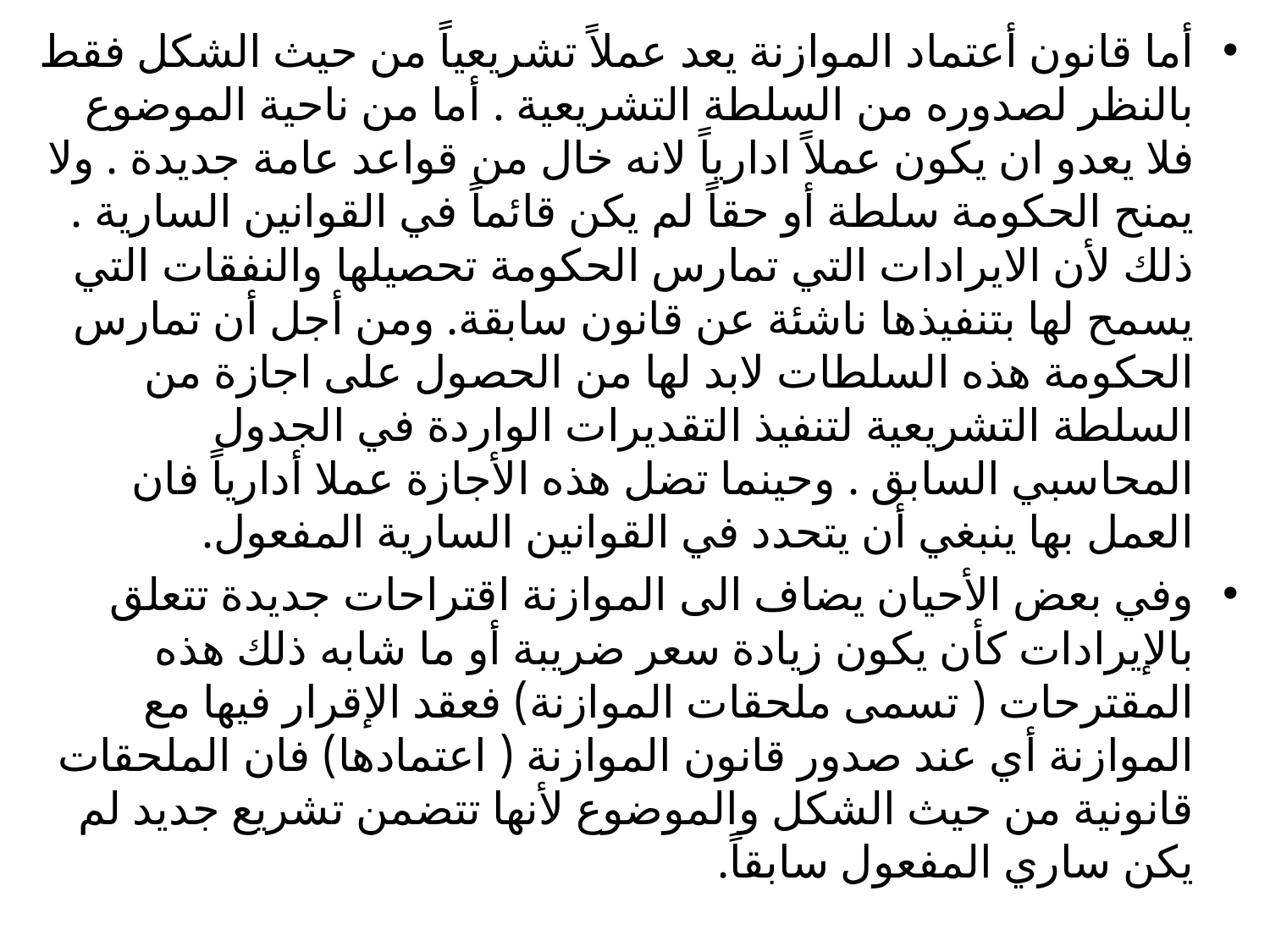

أما قانون أعتماد الموازنة يعد عملاً تشريعياً من حيث الشكل فقط بالنظر لصدوره من السلطة التشريعية . أما من ناحية الموضوع فلا يعدو ان يكون عملاً ادارياً لانه خال من قواعد عامة جديدة . ولا يمنح الحكومة سلطة أو حقاً لم يكن قائماً في القوانين السارية . ذلك لأن الايرادات التي تمارس الحكومة تحصيلها والنفقات التي يسمح لها بتنفيذها ناشئة عن قانون سابقة. ومن أجل أن تمارس الحكومة هذه السلطات لابد لها من الحصول على اجازة من السلطة التشريعية لتنفيذ التقديرات الواردة في الجدول المحاسبي السابق . وحينما تضل هذه الأجازة عملا أدارياً فان العمل بها ينبغي أن يتحدد في القوانين السارية المفعول.
وفي بعض الأحيان يضاف الى الموازنة اقتراحات جديدة تتعلق بالإيرادات كأن يكون زيادة سعر ضريبة أو ما شابه ذلك هذه المقترحات ( تسمى ملحقات الموازنة) فعقد الإقرار فيها مع الموازنة أي عند صدور قانون الموازنة ( اعتمادها) فان الملحقات قانونية من حيث الشكل والموضوع لأنها تتضمن تشريع جديد لم يكن ساري المفعول سابقاً.